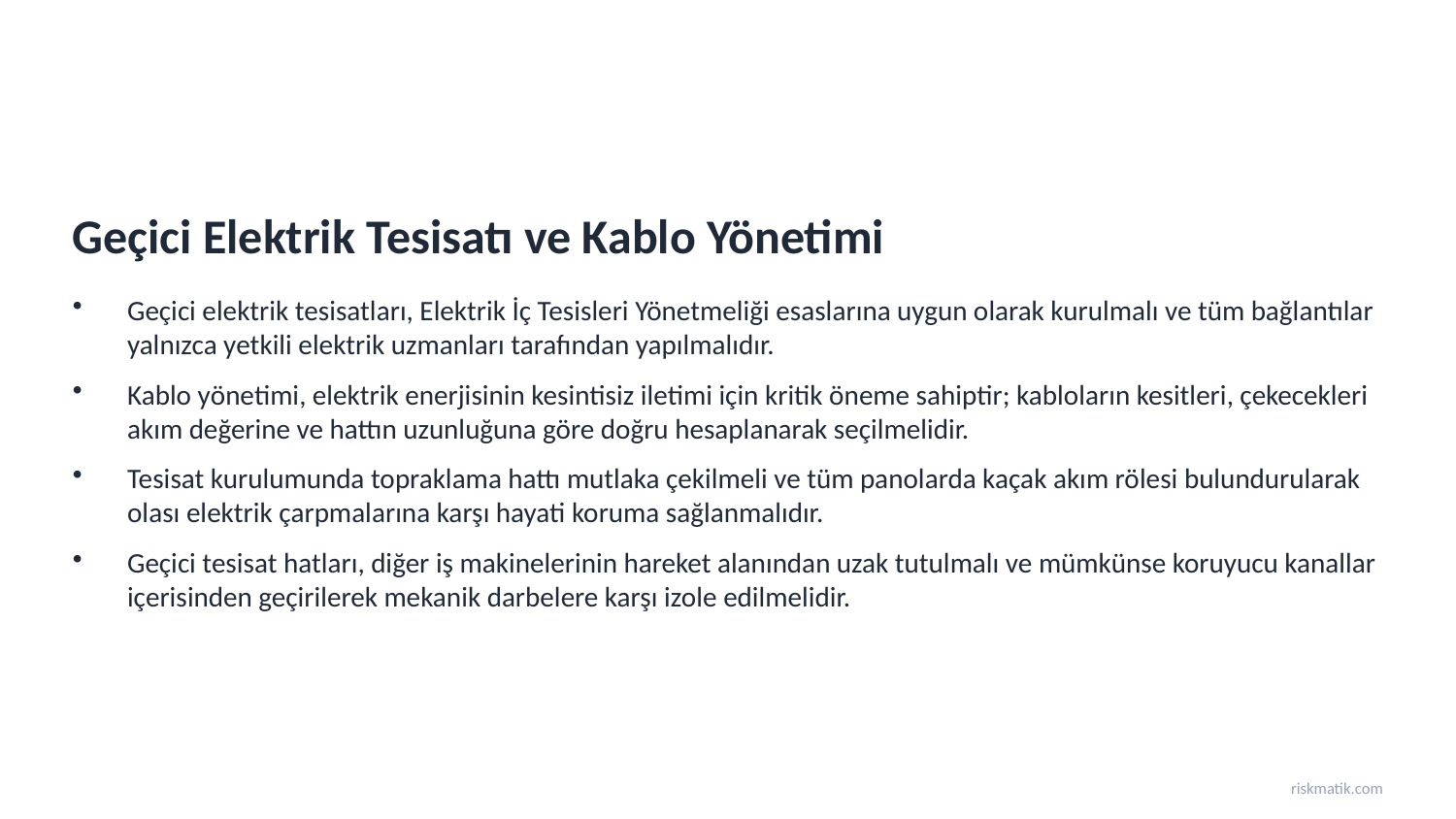

Geçici Elektrik Tesisatı ve Kablo Yönetimi
Geçici elektrik tesisatları, Elektrik İç Tesisleri Yönetmeliği esaslarına uygun olarak kurulmalı ve tüm bağlantılar yalnızca yetkili elektrik uzmanları tarafından yapılmalıdır.
Kablo yönetimi, elektrik enerjisinin kesintisiz iletimi için kritik öneme sahiptir; kabloların kesitleri, çekecekleri akım değerine ve hattın uzunluğuna göre doğru hesaplanarak seçilmelidir.
Tesisat kurulumunda topraklama hattı mutlaka çekilmeli ve tüm panolarda kaçak akım rölesi bulundurularak olası elektrik çarpmalarına karşı hayati koruma sağlanmalıdır.
Geçici tesisat hatları, diğer iş makinelerinin hareket alanından uzak tutulmalı ve mümkünse koruyucu kanallar içerisinden geçirilerek mekanik darbelere karşı izole edilmelidir.
riskmatik.com